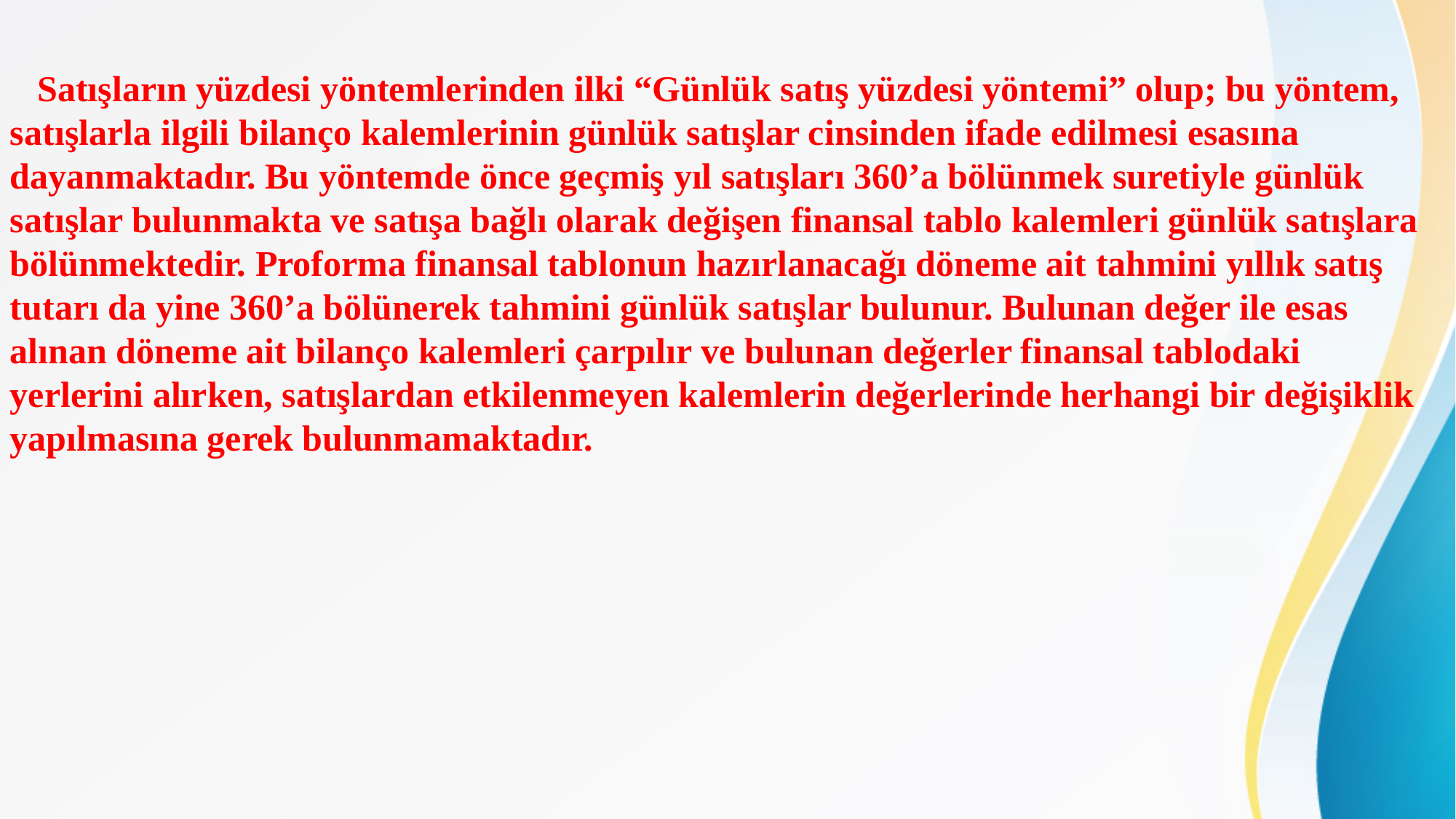

Satışların yüzdesi yöntemlerinden ilki “Günlük satış yüzdesi yöntemi” olup; bu yöntem, satışlarla ilgili bilanço kalemlerinin günlük satışlar cinsinden ifade edilmesi esasına dayanmaktadır. Bu yöntemde önce geçmiş yıl satışları 360’a bölünmek suretiyle günlük satışlar bulunmakta ve satışa bağlı olarak değişen finansal tablo kalemleri günlük satışlara bölünmektedir. Proforma finansal tablonun hazırlanacağı döneme ait tahmini yıllık satış tutarı da yine 360’a bölünerek tahmini günlük satışlar bulunur. Bulunan değer ile esas alınan döneme ait bilanço kalemleri çarpılır ve bulunan değerler finansal tablodaki yerlerini alırken, satışlardan etkilenmeyen kalemlerin değerlerinde herhangi bir değişiklik yapılmasına gerek bulunmamaktadır.